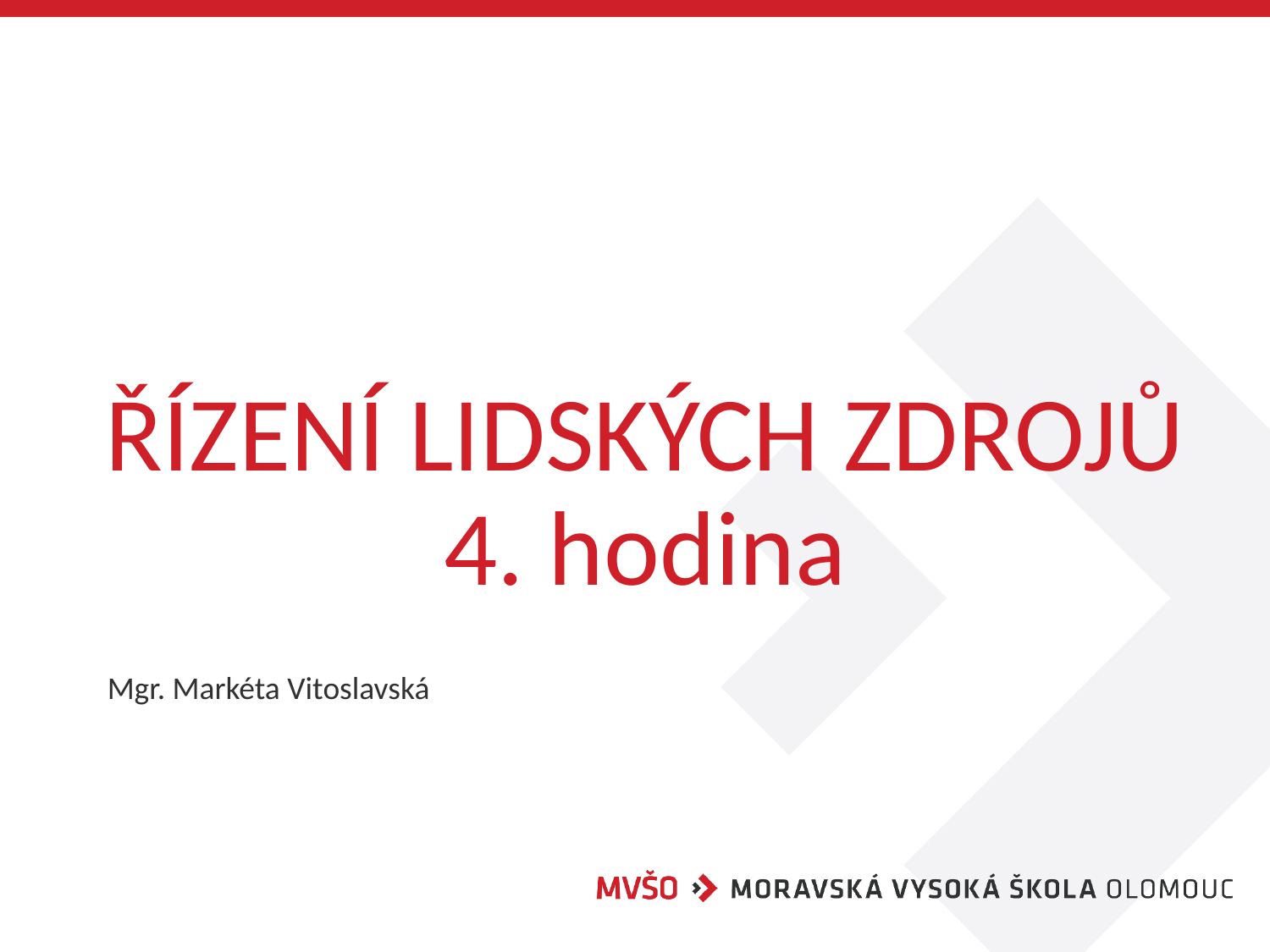

# ŘÍZENÍ LIDSKÝCH ZDROJŮ 4. hodina
Mgr. Markéta Vitoslavská